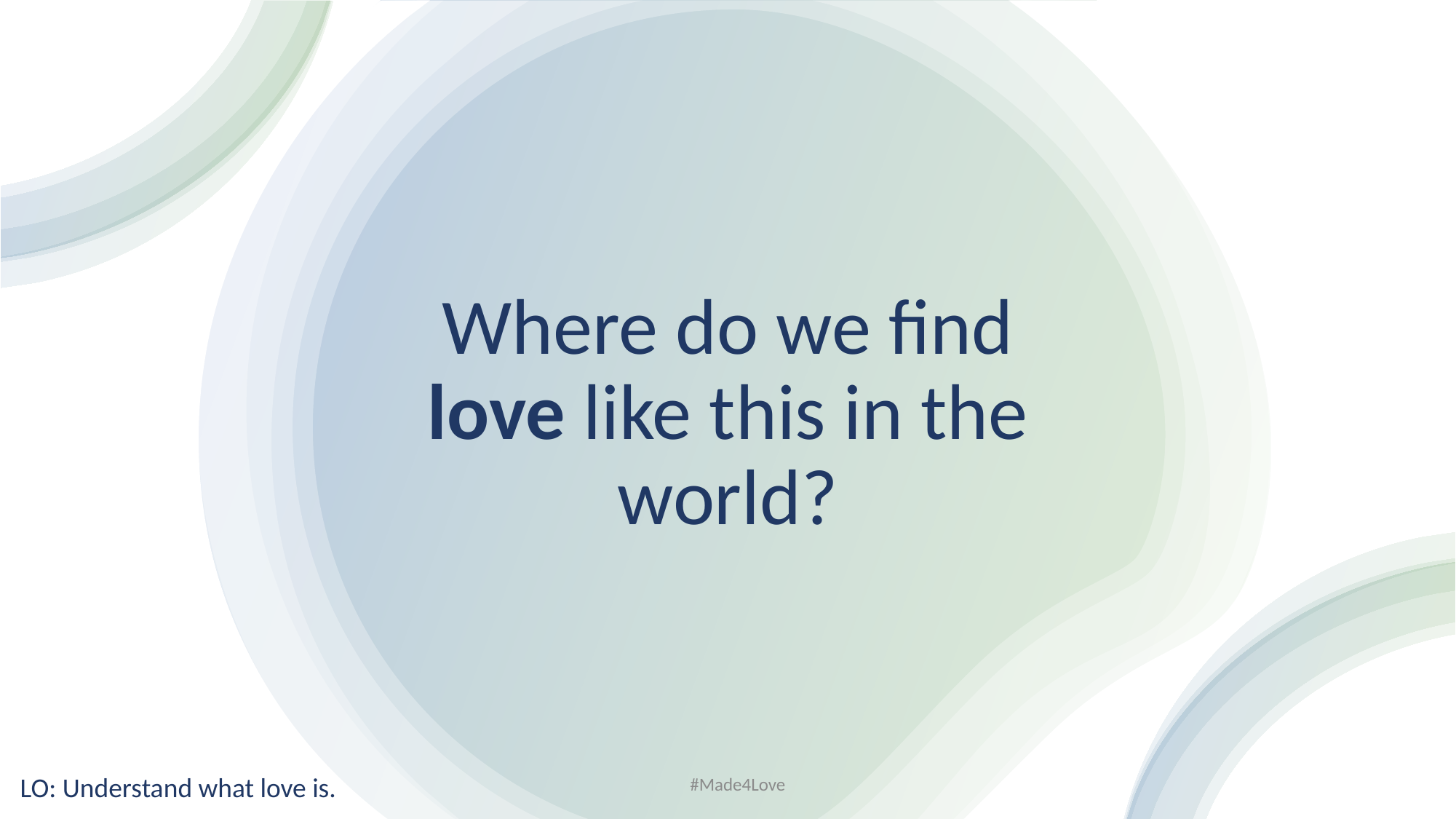

# Where do we find love like this in the world?

#Made4Love
LO: Understand what love is.